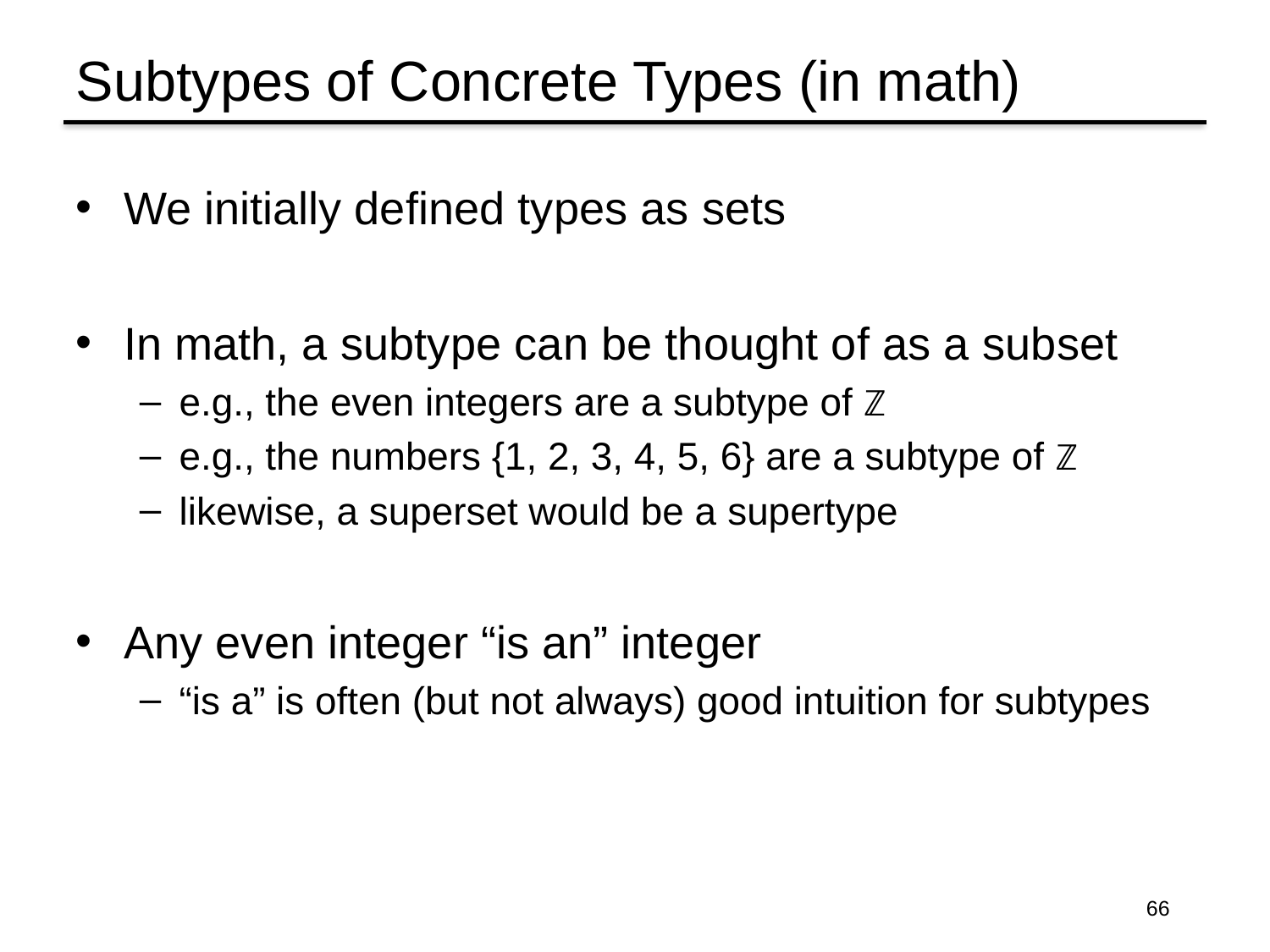

# Subtypes of Concrete Types (in math)
We initially defined types as sets

In math, a subtype can be thought of as a subset
e.g., the even integers are a subtype of ℤ
e.g., the numbers {1, 2, 3, 4, 5, 6} are a subtype of ℤ
likewise, a superset would be a supertype

Any even integer “is an” integer
“is a” is often (but not always) good intuition for subtypes
66